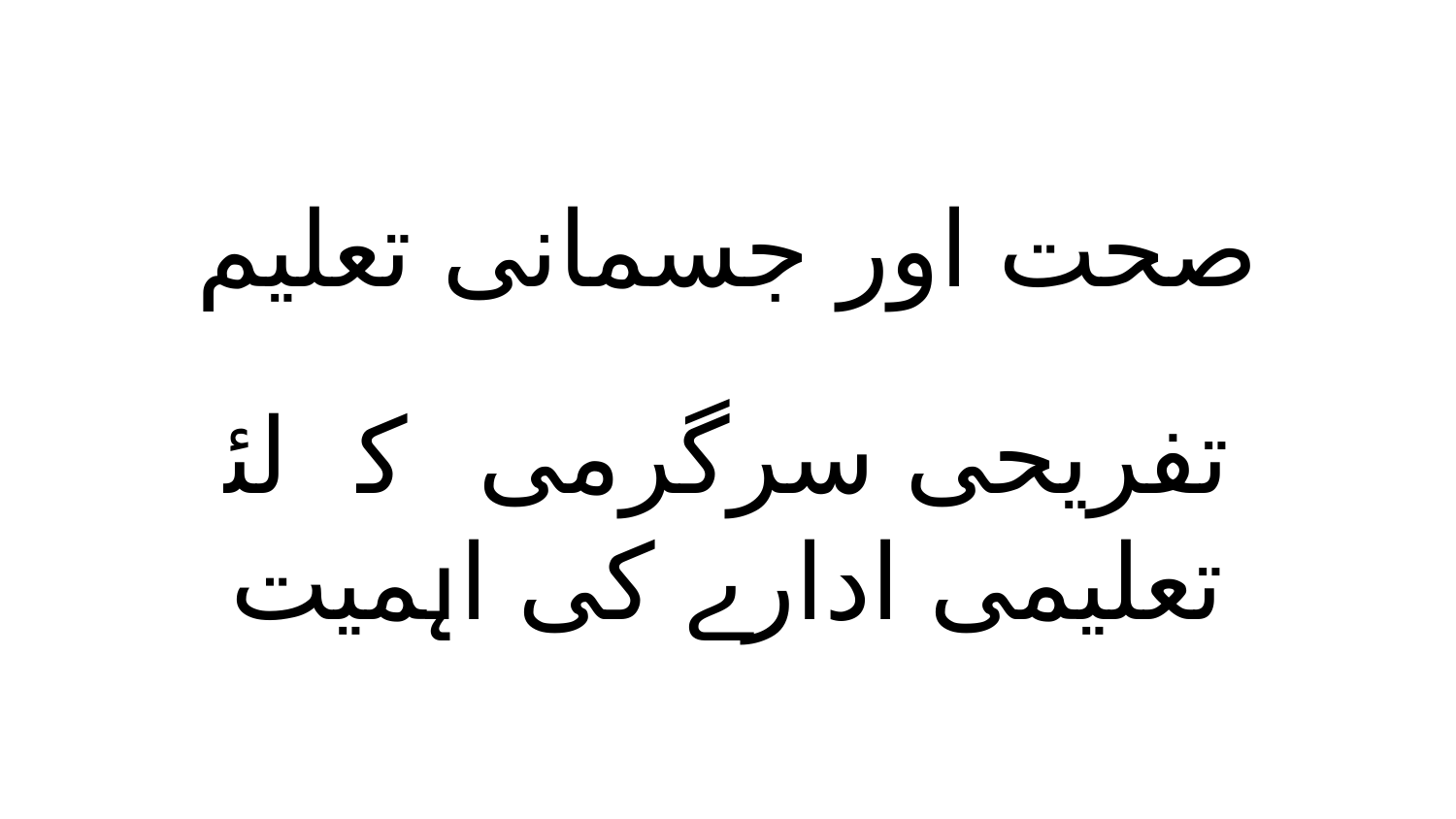

# صحت اور جسمانی تعلیم
تفریحی سرگرمی کے لئے تعلیمی ادارے کی اہمیت